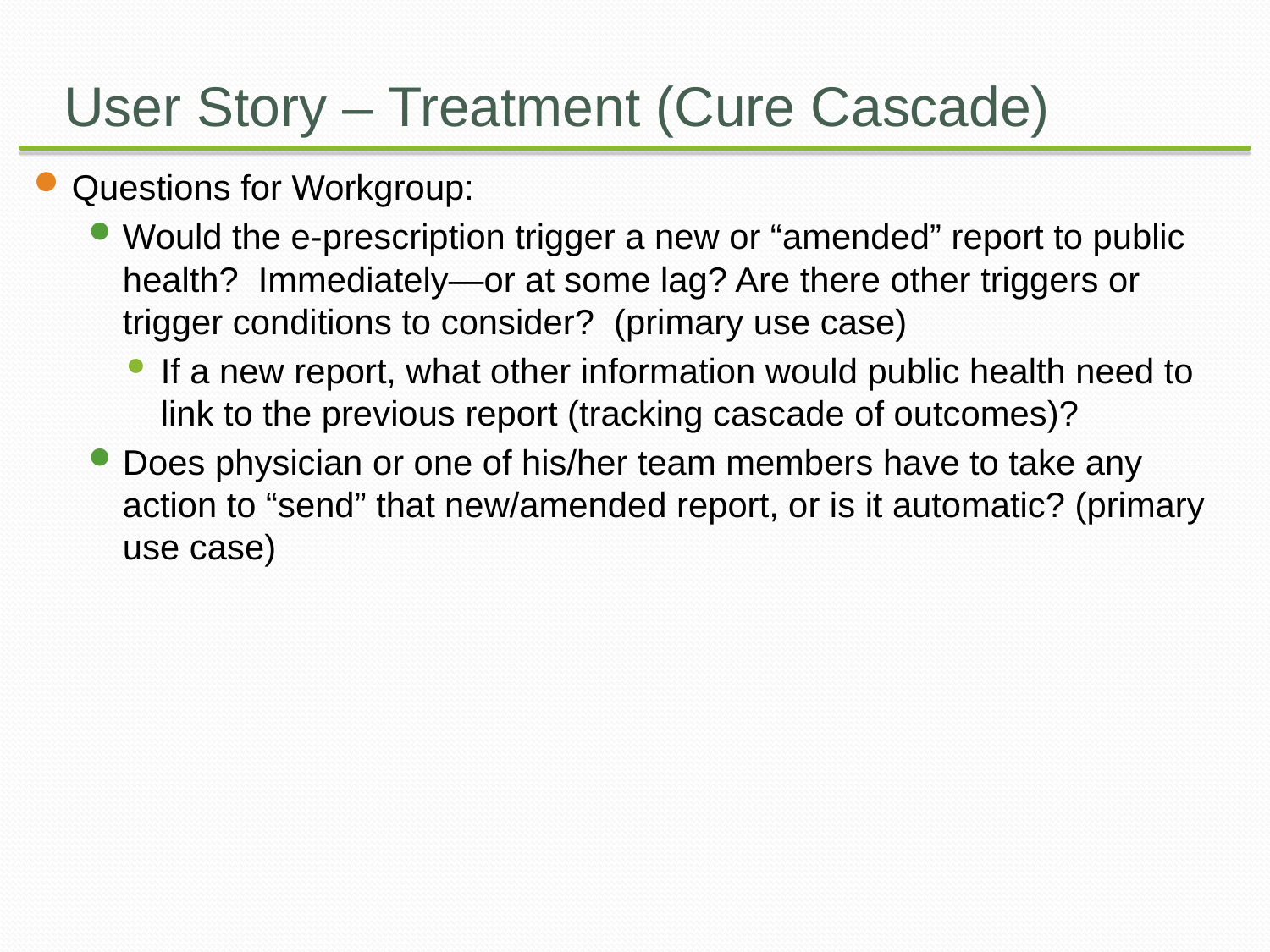

# User Story – Treatment (Cure Cascade)
Questions for Workgroup:
Would the e-prescription trigger a new or “amended” report to public health?  Immediately—or at some lag? Are there other triggers or trigger conditions to consider?  (primary use case)
If a new report, what other information would public health need to link to the previous report (tracking cascade of outcomes)?
Does physician or one of his/her team members have to take any action to “send” that new/amended report, or is it automatic? (primary use case)